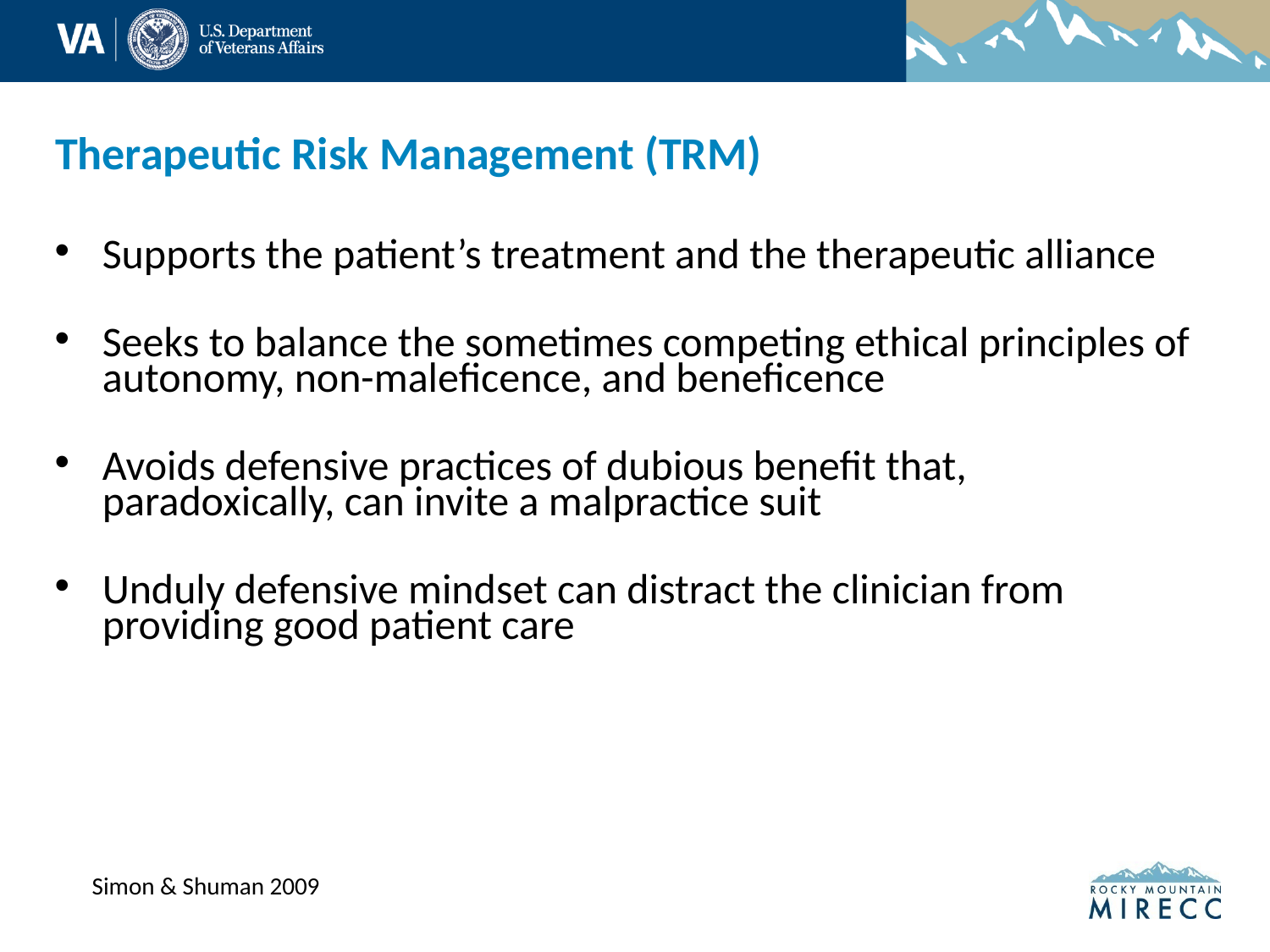

# Therapeutic Risk Management (TRM)

Supports the patient’s treatment and the therapeutic alliance

Seeks to balance the sometimes competing ethical principles of autonomy, non-maleficence, and beneficence

Avoids defensive practices of dubious benefit that, paradoxically, can invite a malpractice suit

Unduly defensive mindset can distract the clinician from providing good patient care
Simon & Shuman 2009